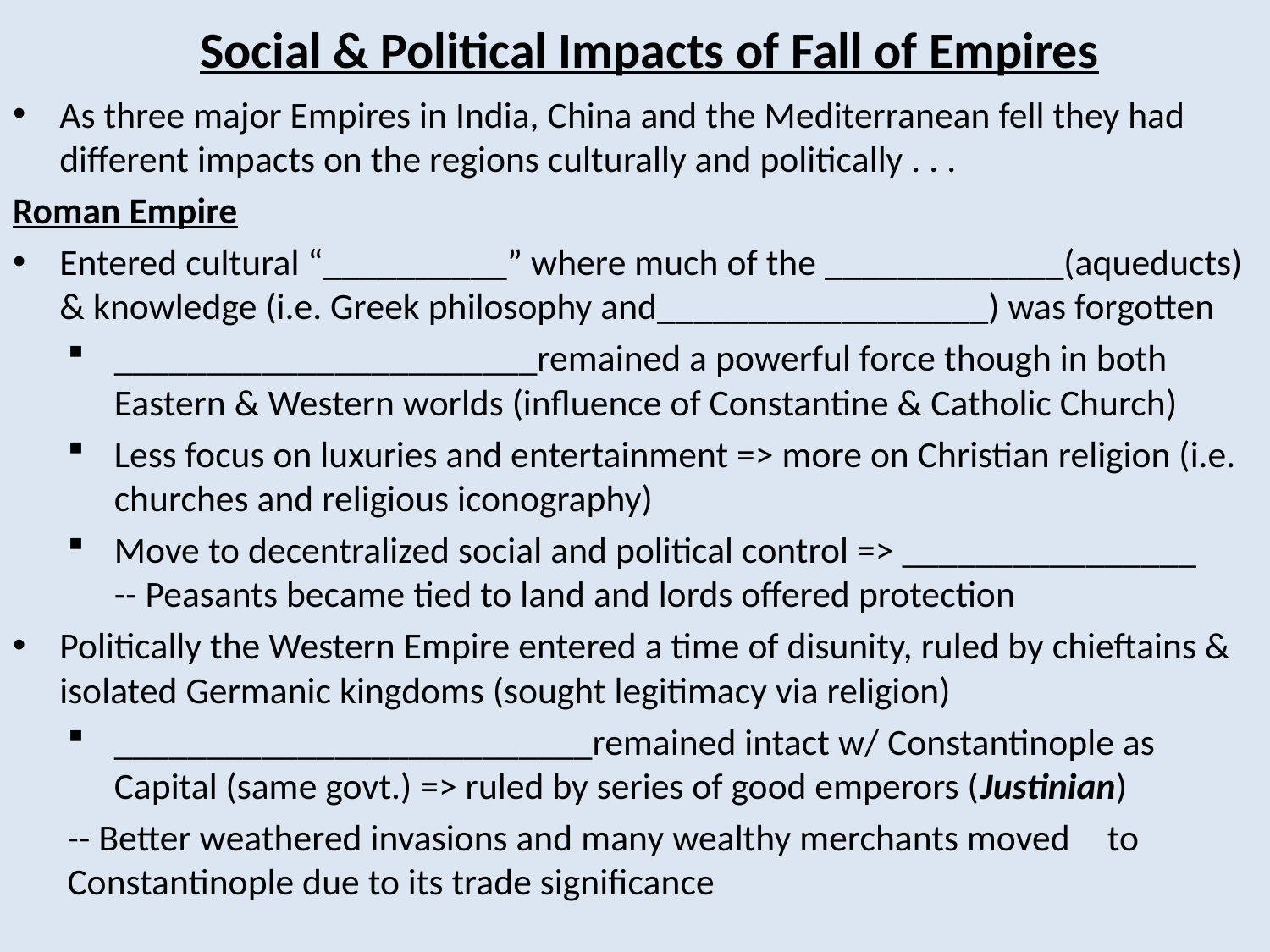

# Social & Political Impacts of Fall of Empires
As three major Empires in India, China and the Mediterranean fell they had different impacts on the regions culturally and politically . . .
Roman Empire
Entered cultural “__________” where much of the _____________(aqueducts) & knowledge (i.e. Greek philosophy and__________________) was forgotten
_______________________remained a powerful force though in both Eastern & Western worlds (influence of Constantine & Catholic Church)
Less focus on luxuries and entertainment => more on Christian religion (i.e. churches and religious iconography)
Move to decentralized social and political control => ________________	-- Peasants became tied to land and lords offered protection
Politically the Western Empire entered a time of disunity, ruled by chieftains & isolated Germanic kingdoms (sought legitimacy via religion)
__________________________remained intact w/ Constantinople as Capital (same govt.) => ruled by series of good emperors (Justinian)
	-- Better weathered invasions and many wealthy merchants moved 	to 	Constantinople due to its trade significance